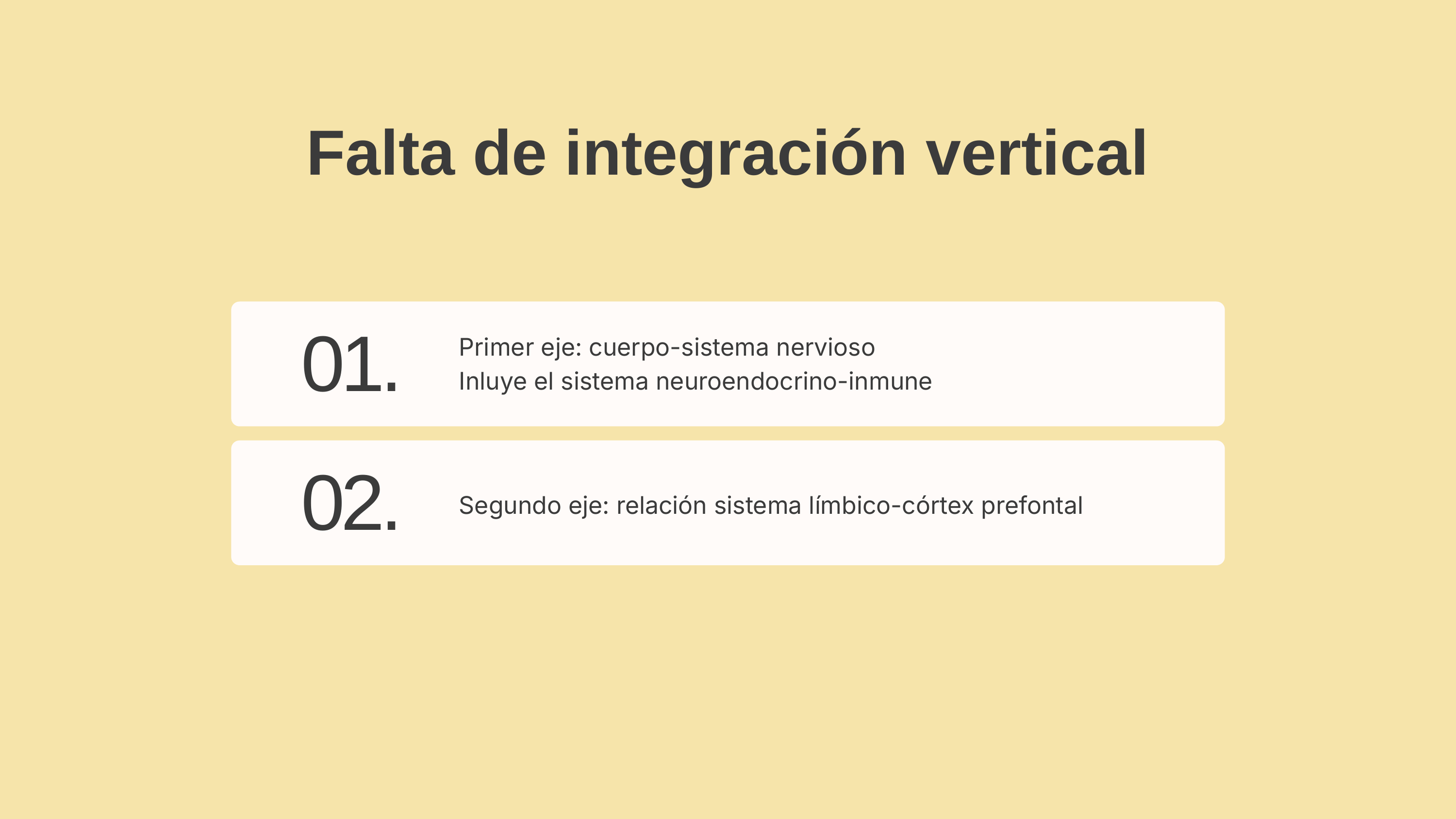

Falta de integración vertical

Primer eje: cuerpo-sistema nervioso
Inluye el sistema neuroendocrino-inmune
01.

02.
Segundo eje: relación sistema límbico-córtex prefontal